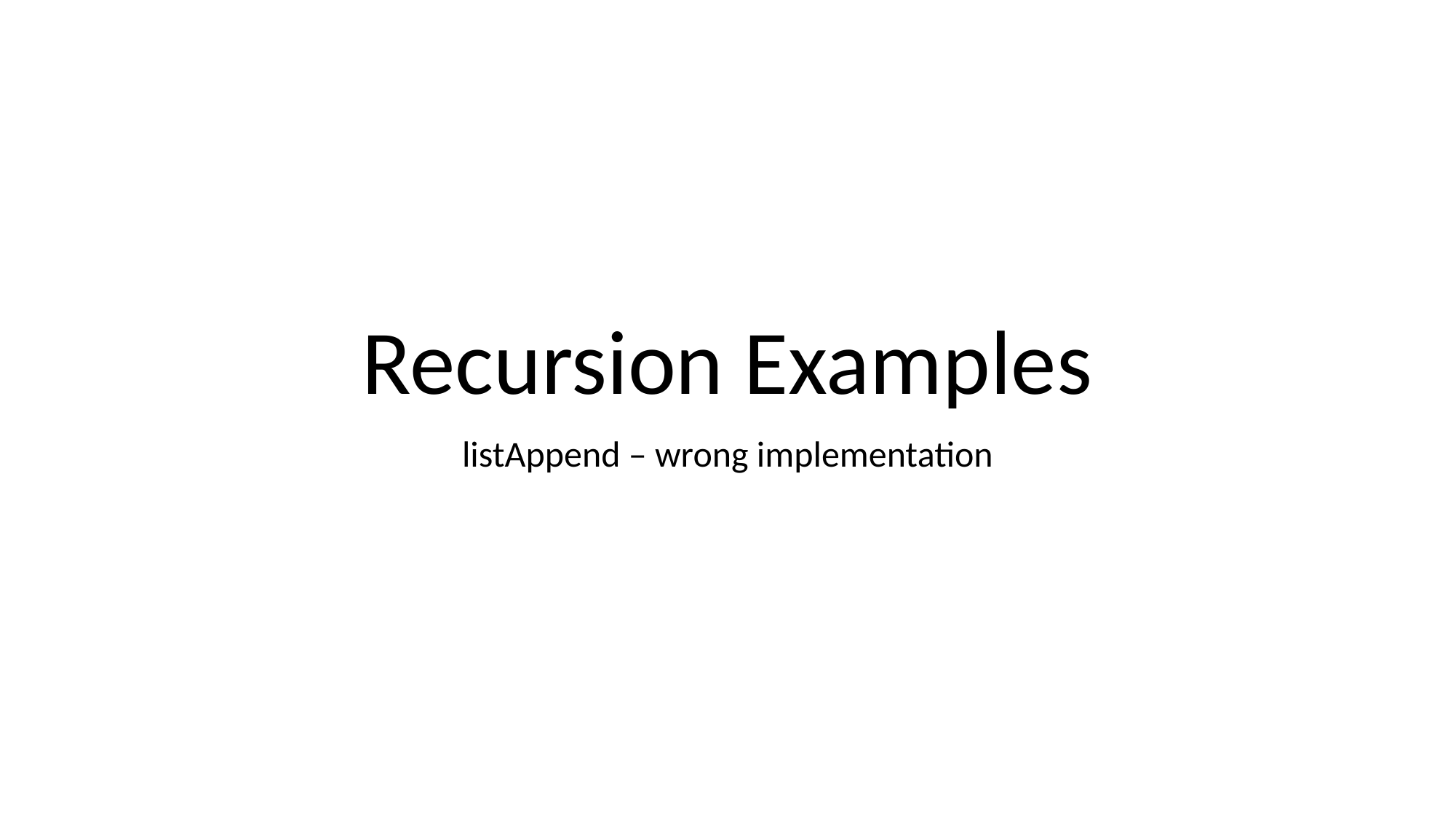

# Recursion Examples
listAppend – wrong implementation